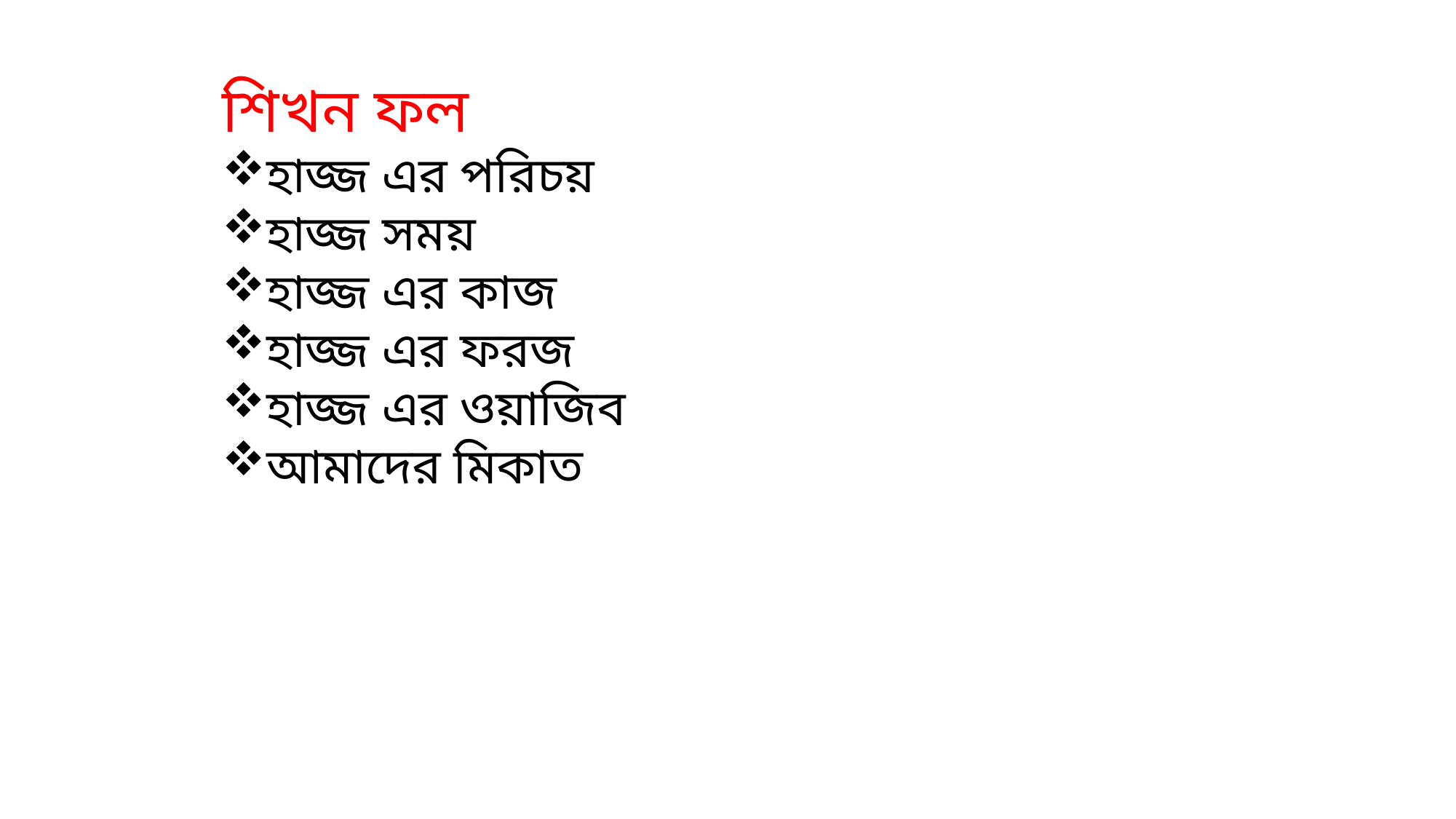

শিখন ফল
হাজ্জ এর পরিচয়
হাজ্জ সময়
হাজ্জ এর কাজ
হাজ্জ এর ফরজ
হাজ্জ এর ওয়াজিব
আমাদের মিকাত